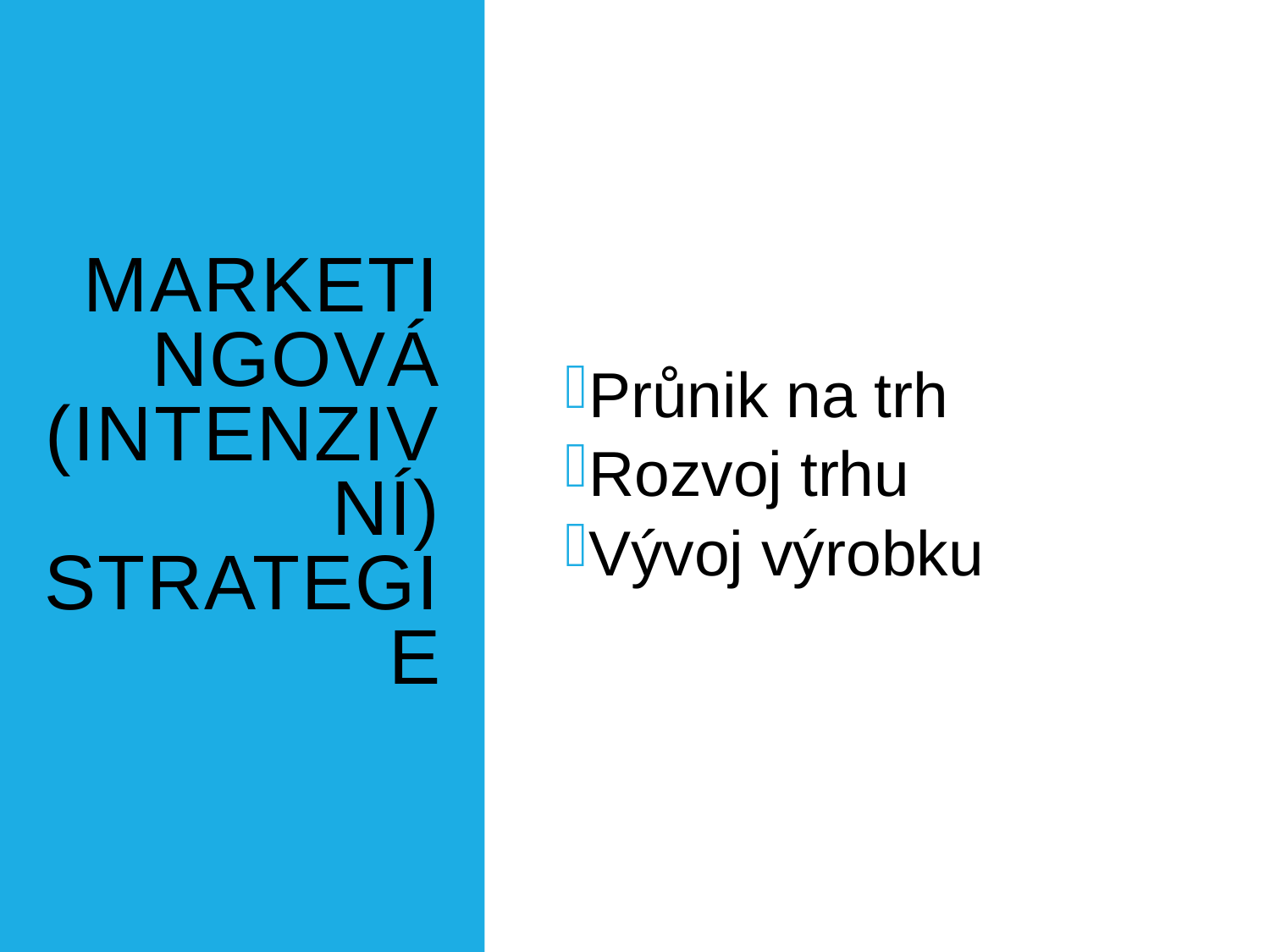

# Marketingová (intenzivní) strategie
Průnik na trh
Rozvoj trhu
Vývoj výrobku